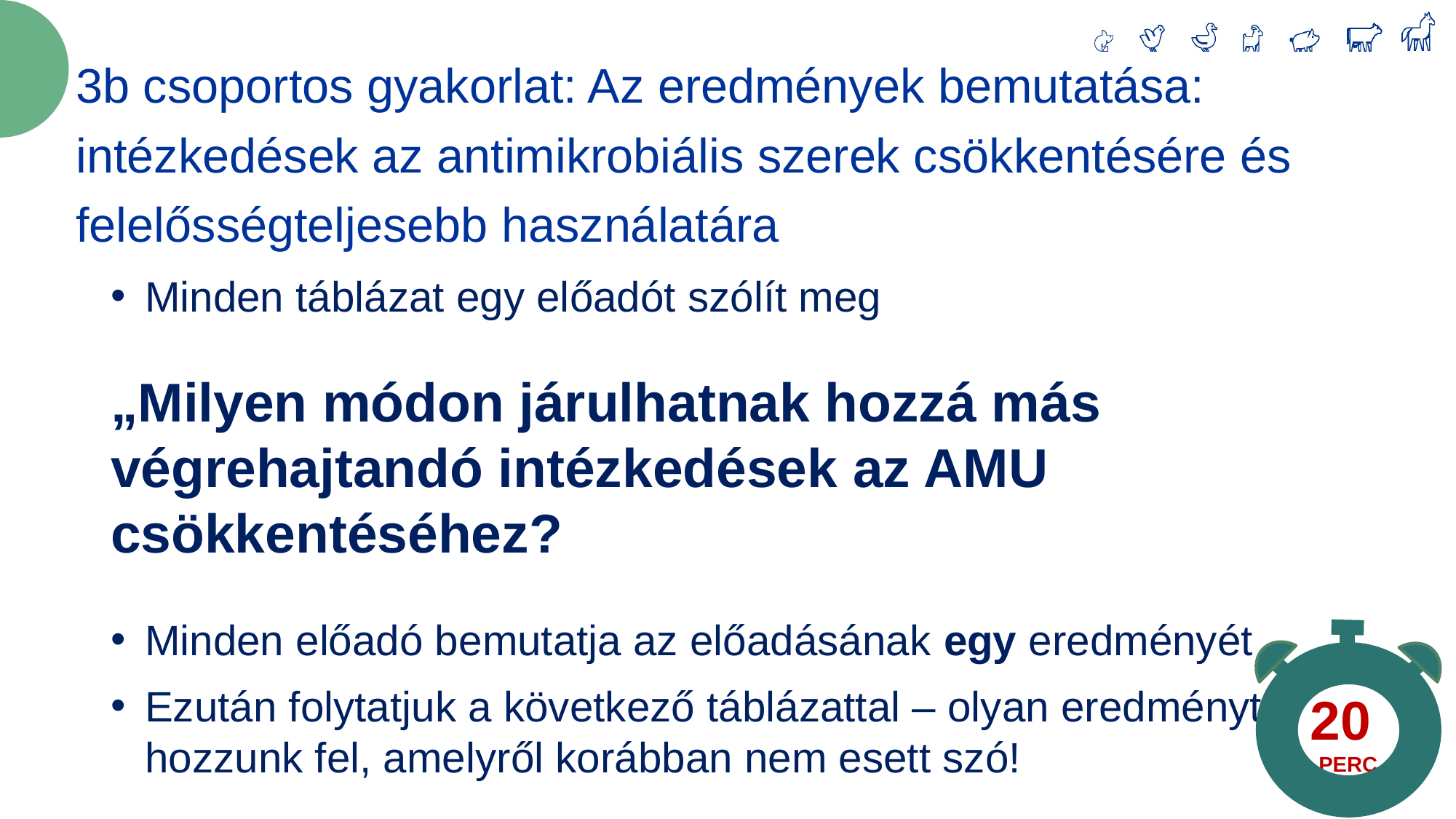

3b csoportos gyakorlat: Az eredmények bemutatása: intézkedések az antimikrobiális szerek csökkentésére és felelősségteljesebb használatára
Minden táblázat egy előadót szólít meg

„Milyen módon járulhatnak hozzá más végrehajtandó intézkedések az AMU csökkentéséhez?

Minden előadó bemutatja az előadásának egy eredményét
Ezután folytatjuk a következő táblázattal – olyan eredményt hozzunk fel, amelyről korábban nem esett szó!

20
PERC